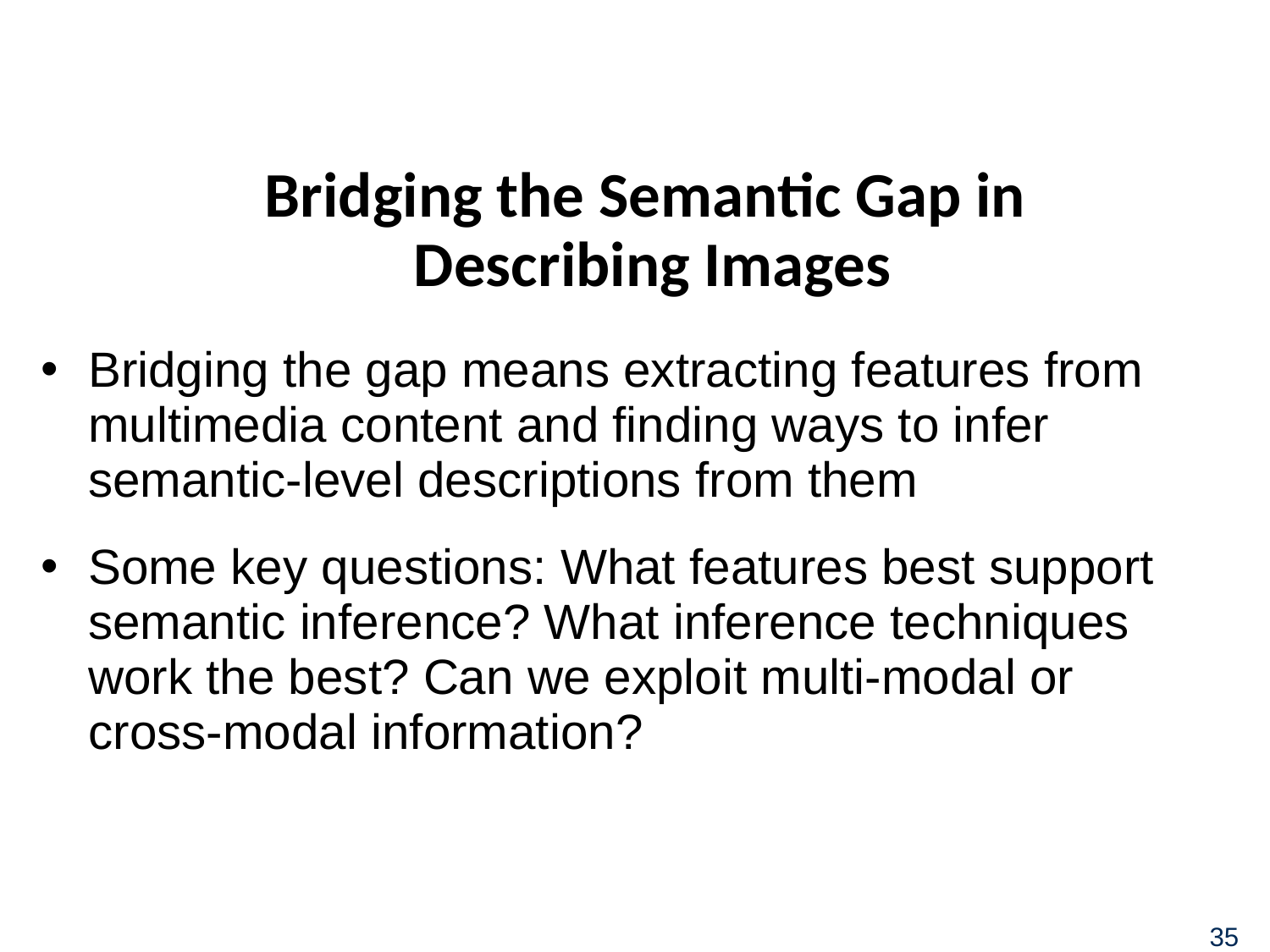

# Bridging the Semantic Gap in Describing Images
Bridging the gap means extracting features from multimedia content and finding ways to infer semantic-level descriptions from them
Some key questions: What features best support semantic inference? What inference techniques work the best? Can we exploit multi-modal or cross-modal information?
35